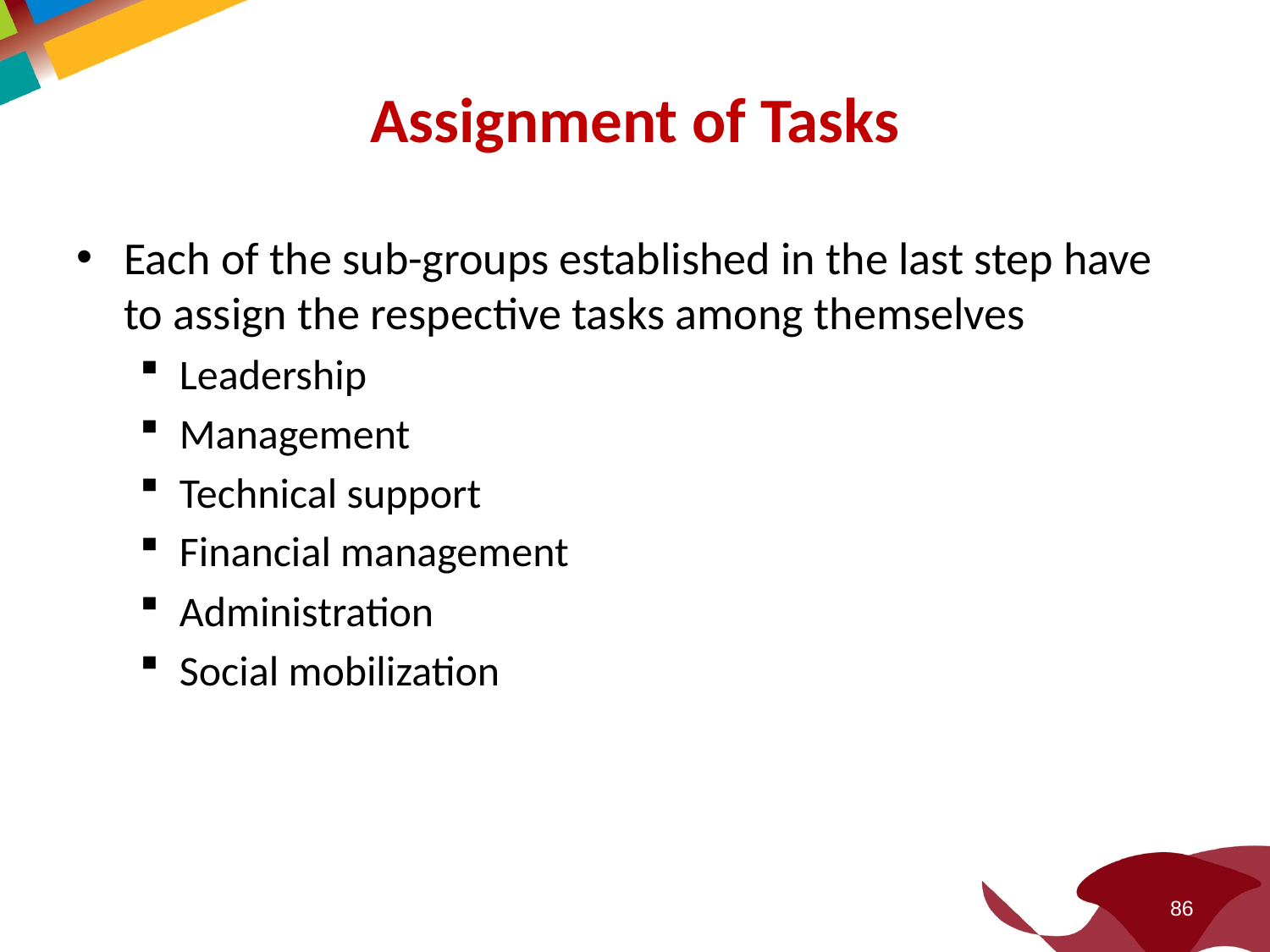

# Assignment of Tasks
Each of the sub-groups established in the last step have to assign the respective tasks among themselves
Leadership
Management
Technical support
Financial management
Administration
Social mobilization

86